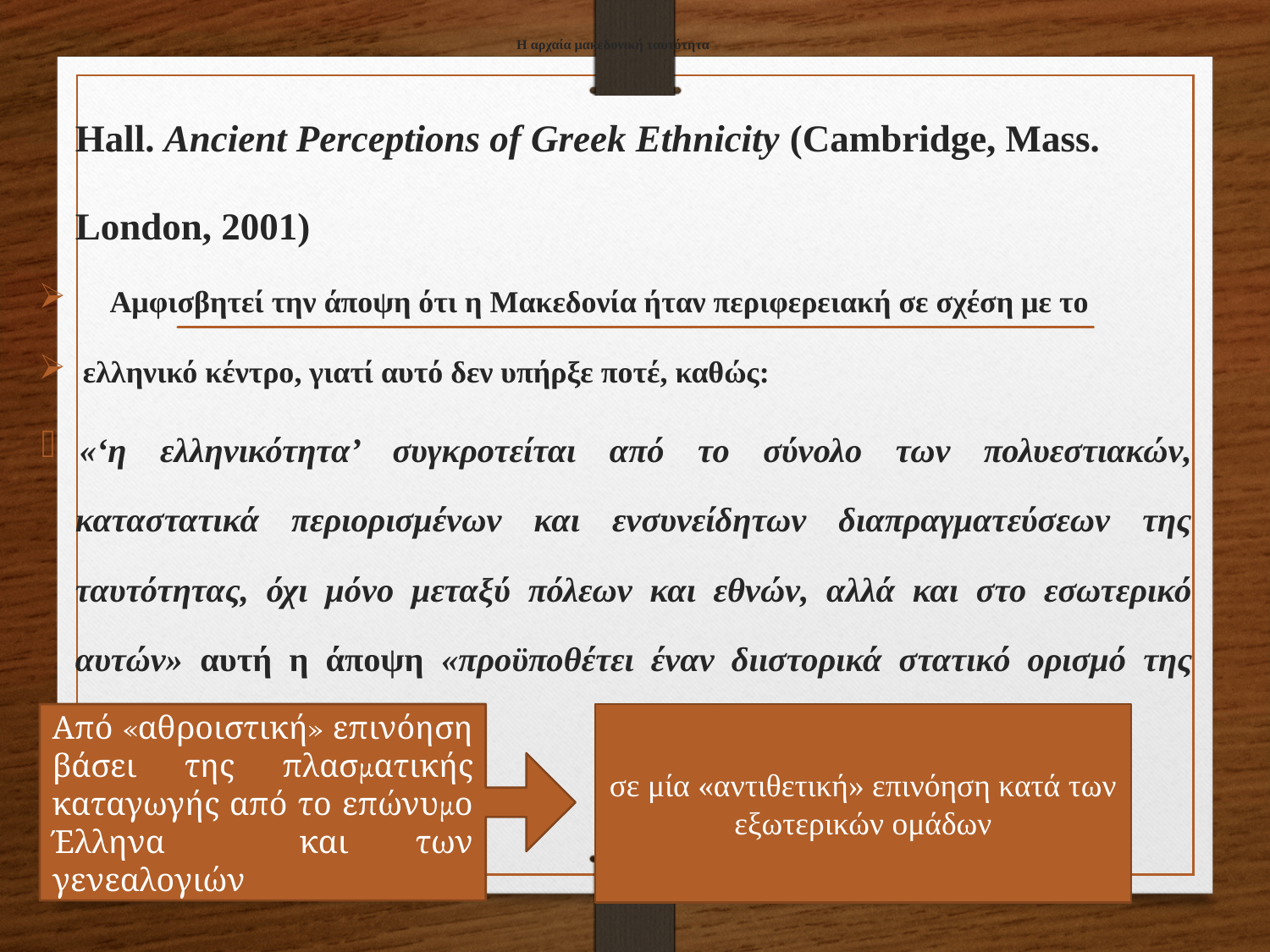

Η αρχαία μακεδονική ταυτότητα

Hall. Ancient Perceptions of Greek Ethnicity (Cambridge, Mass.
London, 2001)
	Αμφισβητεί την άποψη ότι η Μακεδονία ήταν περιφερειακή σε σχέση με το
ελληνικό κέντρο, γιατί αυτό δεν υπήρξε ποτέ, καθώς:
«‘η ελληνικότητα’ συγκροτείται από το σύνολο των πολυεστιακών, καταστατικά περιορισμένων και ενσυνείδητων διαπραγματεύσεων της ταυτότητας, όχι μόνο μεταξύ πόλεων και εθνών, αλλά και στο εσωτερικό αυτών» αυτή η άποψη «προϋποθέτει έναν διιστορικά στατικό ορισμό της ελληνικότητας.

Από «αθροιστική» επινόηση βάσει της πλασματικής καταγωγής από το επώνυμο Έλληνα  και των γενεαλογιών
σε μία «αντιθετική» επινόηση κατά των εξωτερικών ομάδων